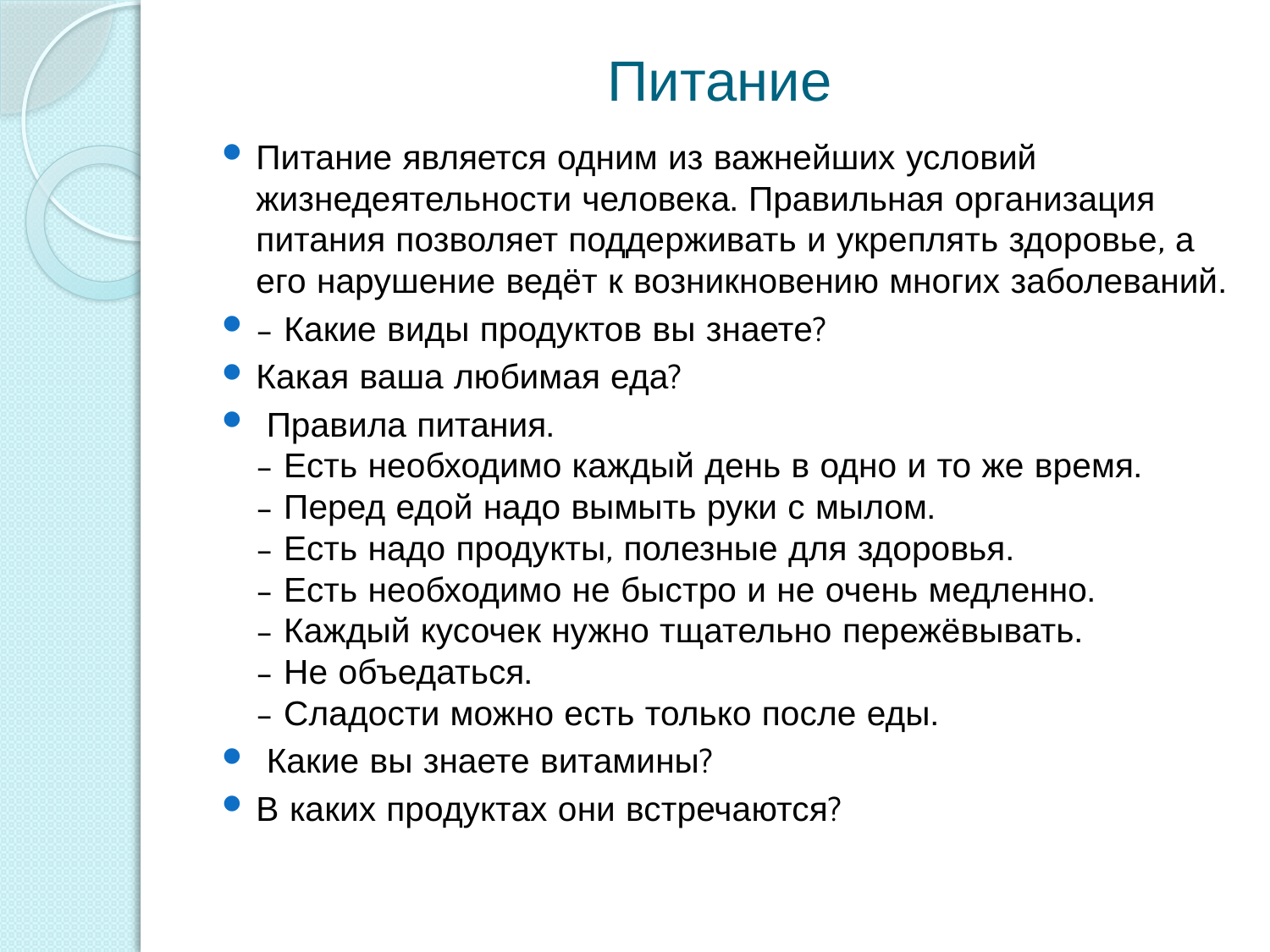

# Питание
Питание является одним из важнейших условий жизнедеятельности человека. Правильная организация питания позволяет поддерживать и укреплять здоровье, а его нарушение ведёт к возникновению многих заболеваний.
– Какие виды продуктов вы знаете?
Какая ваша любимая еда?
 Правила питания.
– Есть необходимо каждый день в одно и то же время.
– Перед едой надо вымыть руки с мылом.
– Есть надо продукты, полезные для здоровья.
– Есть необходимо не быстро и не очень медленно.
– Каждый кусочек нужно тщательно пережёвывать. 
– Не объедаться.
– Сладости можно есть только после еды.
 Какие вы знаете витамины?
В каких продуктах они встречаются?